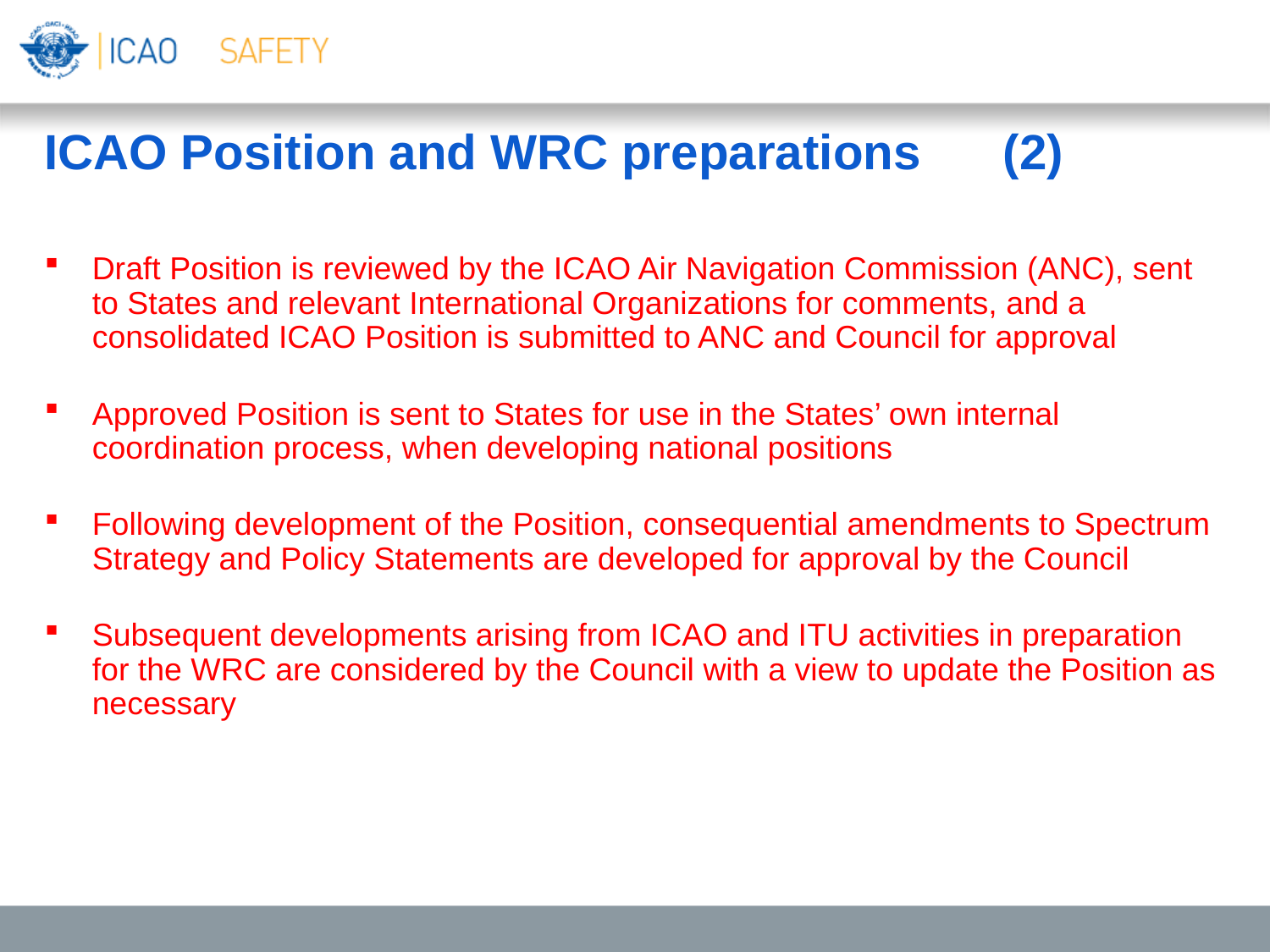

ICAO Position and WRC preparations      (2)
Draft Position is reviewed by the ICAO Air Navigation Commission (ANC), sent to States and relevant International Organizations for comments, and a consolidated ICAO Position is submitted to ANC and Council for approval
Approved Position is sent to States for use in the States’ own internal coordination process, when developing national positions
Following development of the Position, consequential amendments to Spectrum Strategy and Policy Statements are developed for approval by the Council
Subsequent developments arising from ICAO and ITU activities in preparation for the WRC are considered by the Council with a view to update the Position as necessary